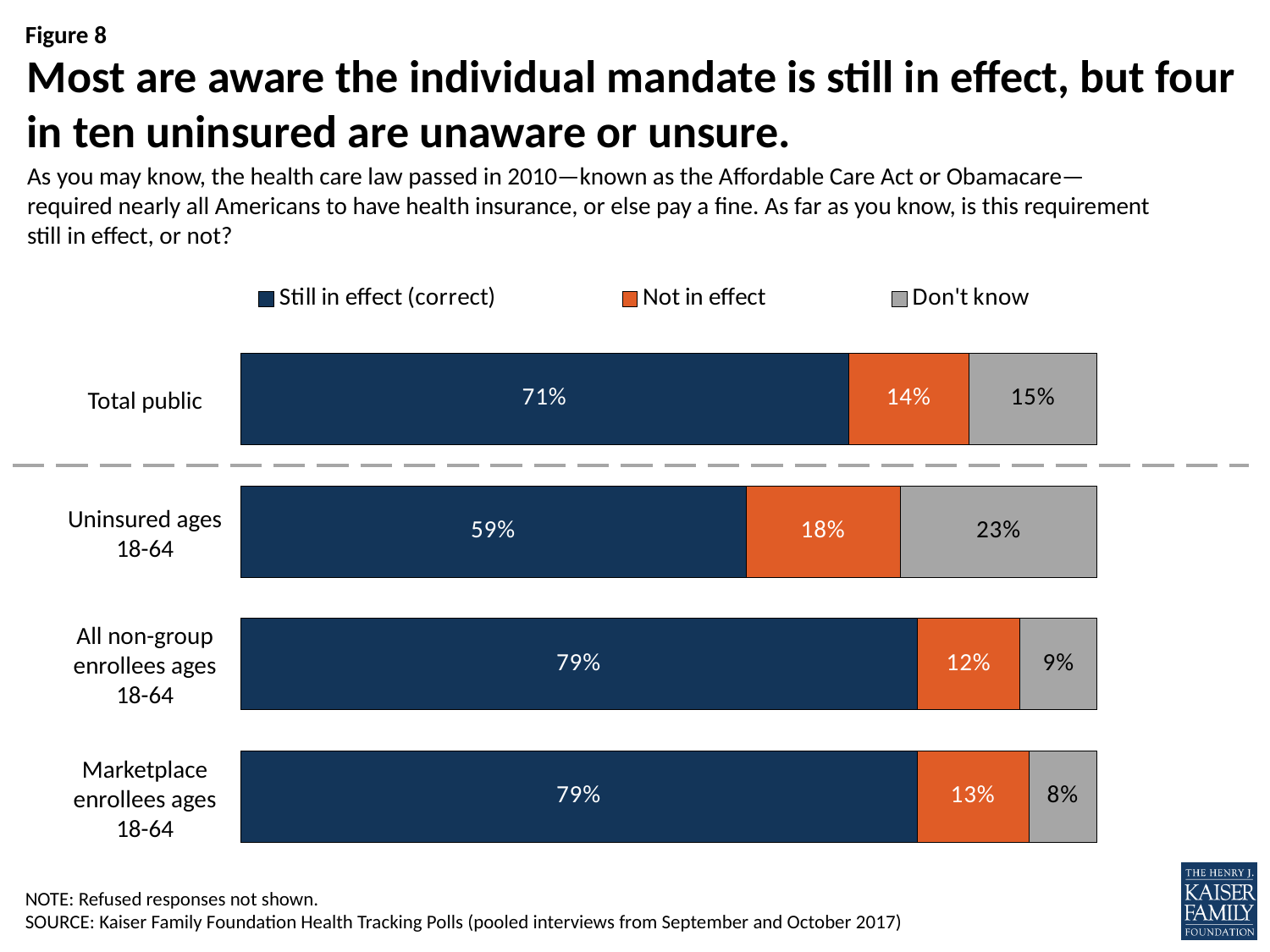

# Most are aware the individual mandate is still in effect, but four in ten uninsured are unaware or unsure.
As you may know, the health care law passed in 2010—known as the Affordable Care Act or Obamacare—required nearly all Americans to have health insurance, or else pay a fine. As far as you know, is this requirement still in effect, or not?

### Chart

| Category | Still in effect (correct) | Not in effect | Don't know |
|---|---|---|---|
| Total  | 0.71 | 0.14 | 0.15 |
| Uninsured | 0.59 | 0.18 | 0.23 |
| Non-Group | 0.79 | 0.12 | 0.09 |
| Marketplace | 0.79 | 0.13 | 0.08 |
Total public
Uninsured ages 18-64
All non-group enrollees ages 18-64
Marketplace enrollees ages 18-64
NOTE: Refused responses not shown.
SOURCE: Kaiser Family Foundation Health Tracking Polls (pooled interviews from September and October 2017)